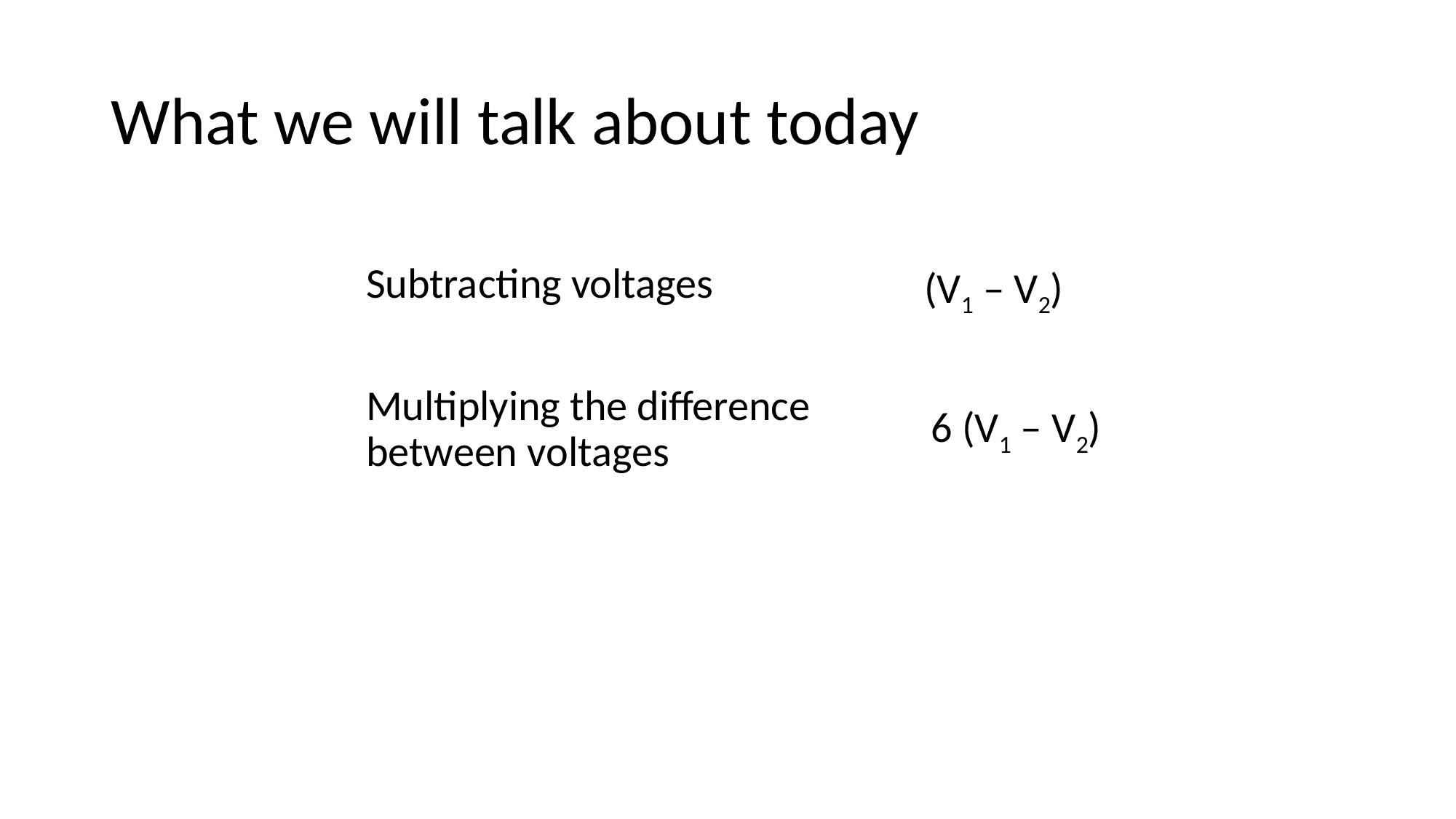

# What we will talk about today
(V1 ‒ V2)
Subtracting voltages
Multiplying the difference between voltages
6 (V1 ‒ V2)